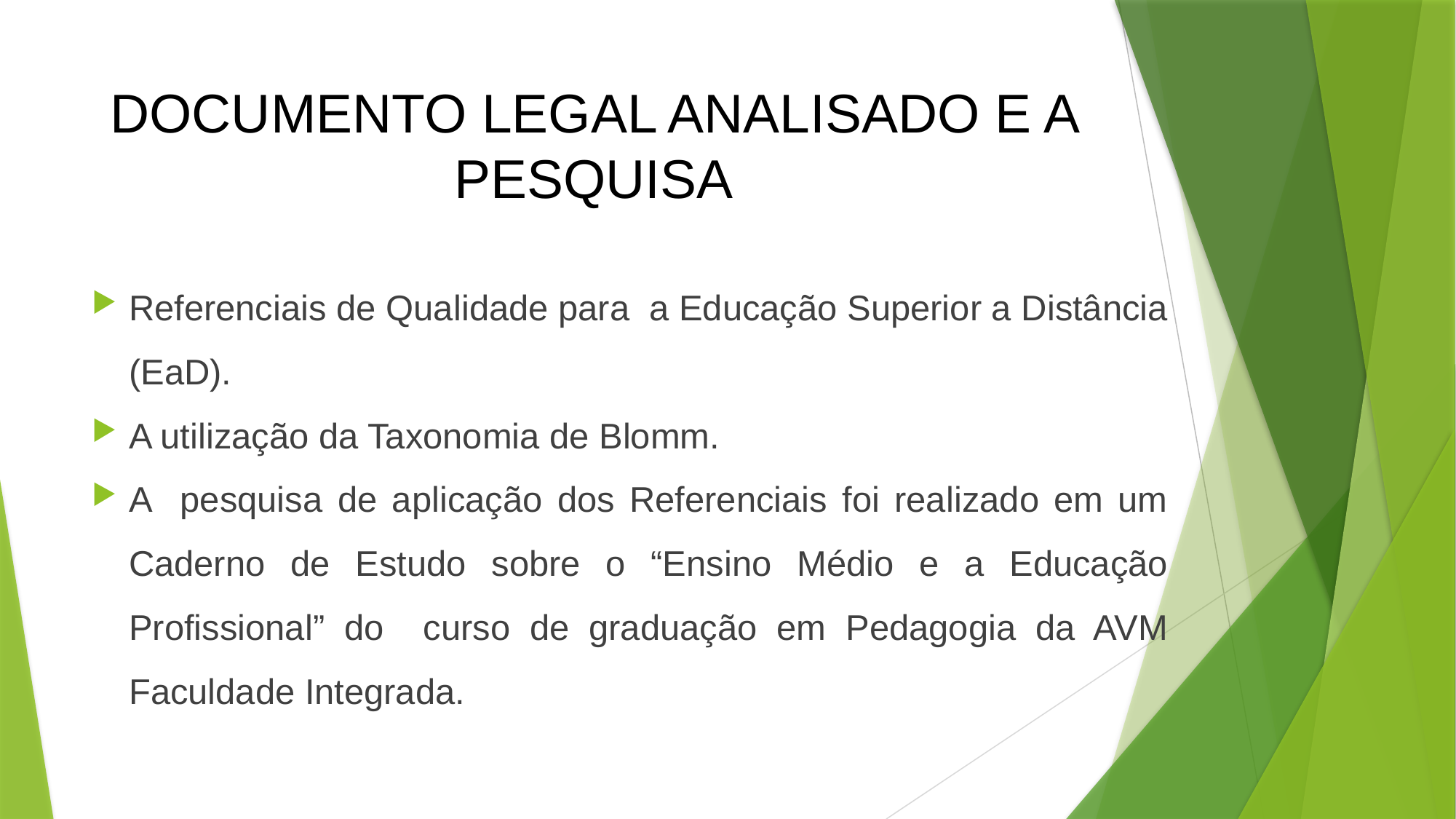

# DOCUMENTO LEGAL ANALISADO E A PESQUISA
Referenciais de Qualidade para  a Educação Superior a Distância (EaD).
A utilização da Taxonomia de Blomm.
A  pesquisa de aplicação dos Referenciais foi realizado em um Caderno de Estudo sobre o “Ensino Médio e a Educação Profissional” do  curso de graduação em Pedagogia da AVM Faculdade Integrada.